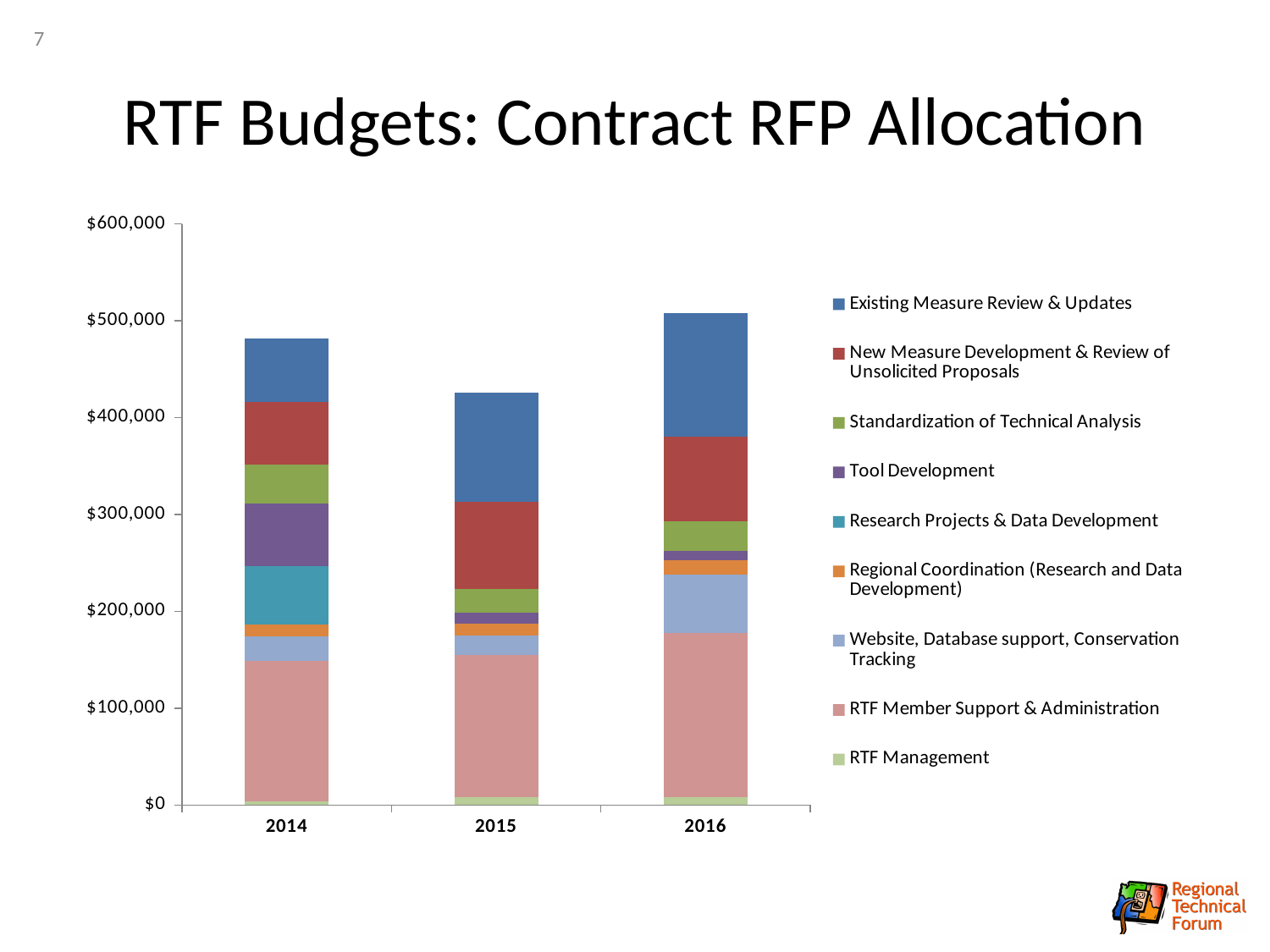

7
# RTF Budgets: Contract RFP Allocation

### Chart

| Category | RTF Management | RTF Member Support & Administration | Website, Database support, Conservation Tracking  | Regional Coordination (Research and Data Development) | Research Projects & Data Development | Tool Development | Standardization of Technical Analysis | New Measure Development & Review of Unsolicited Proposals | Existing Measure Review & Updates |
|---|---|---|---|---|---|---|---|---|---|
| 2014 | 4000.0 | 145000.0 | 25000.0 | 12500.0 | 60000.0 | 65000.0 | 40000.0 | 65000.0 | 65500.0 |
| 2015 | 8300.0 | 146800.0 | 20000.0 | 12500.0 | 0.0 | 10500.0 | 25000.0 | 90000.0 | 112500.0 |
| 2016 | 8300.0 | 169200.0 | 60000.0 | 15000.0 | 0.0 | 10000.0 | 30000.0 | 88000.0 | 127500.0 |